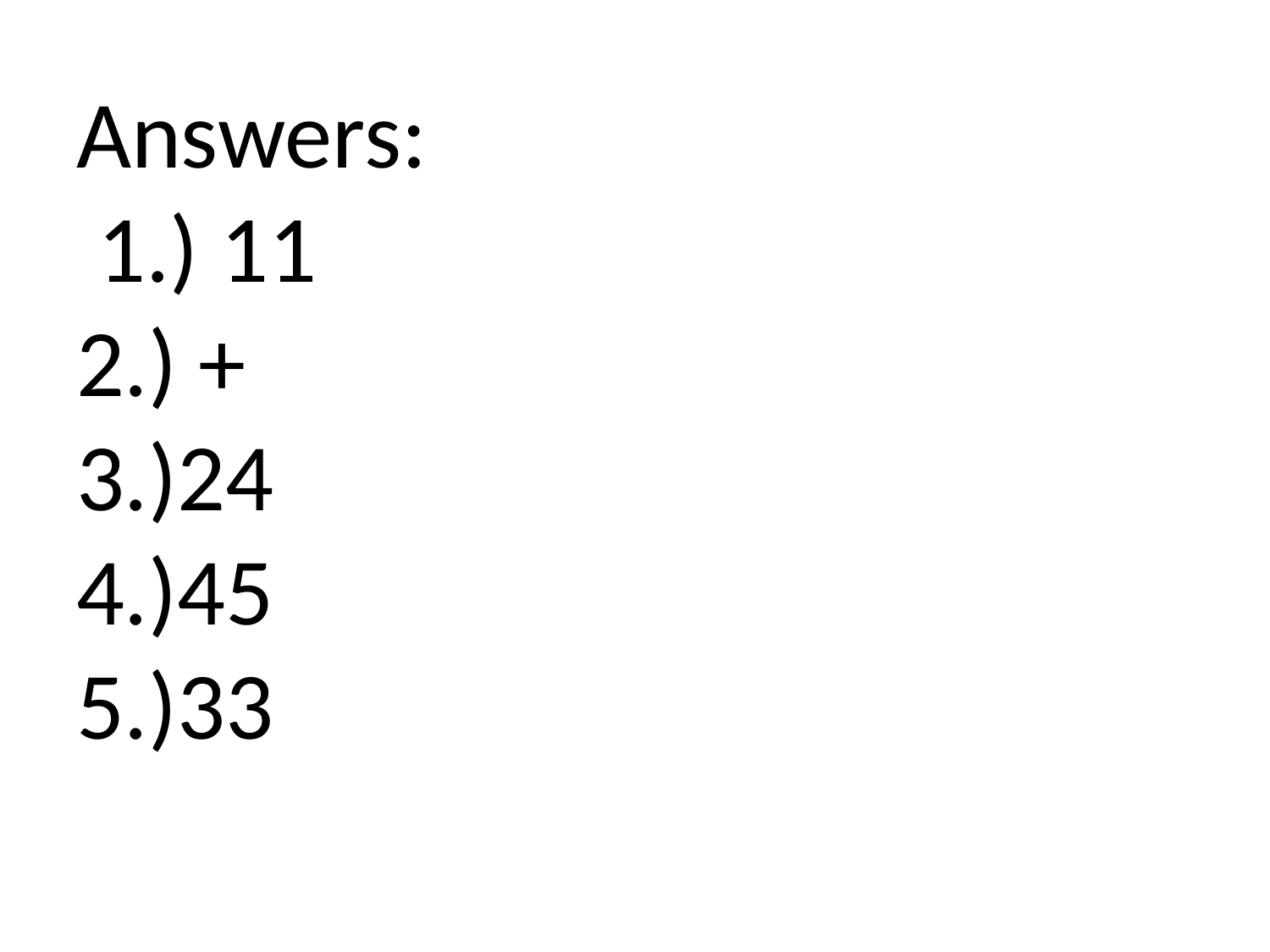

# Answers: 1.) 11 2.) + 3.)24 4.)45 5.)33